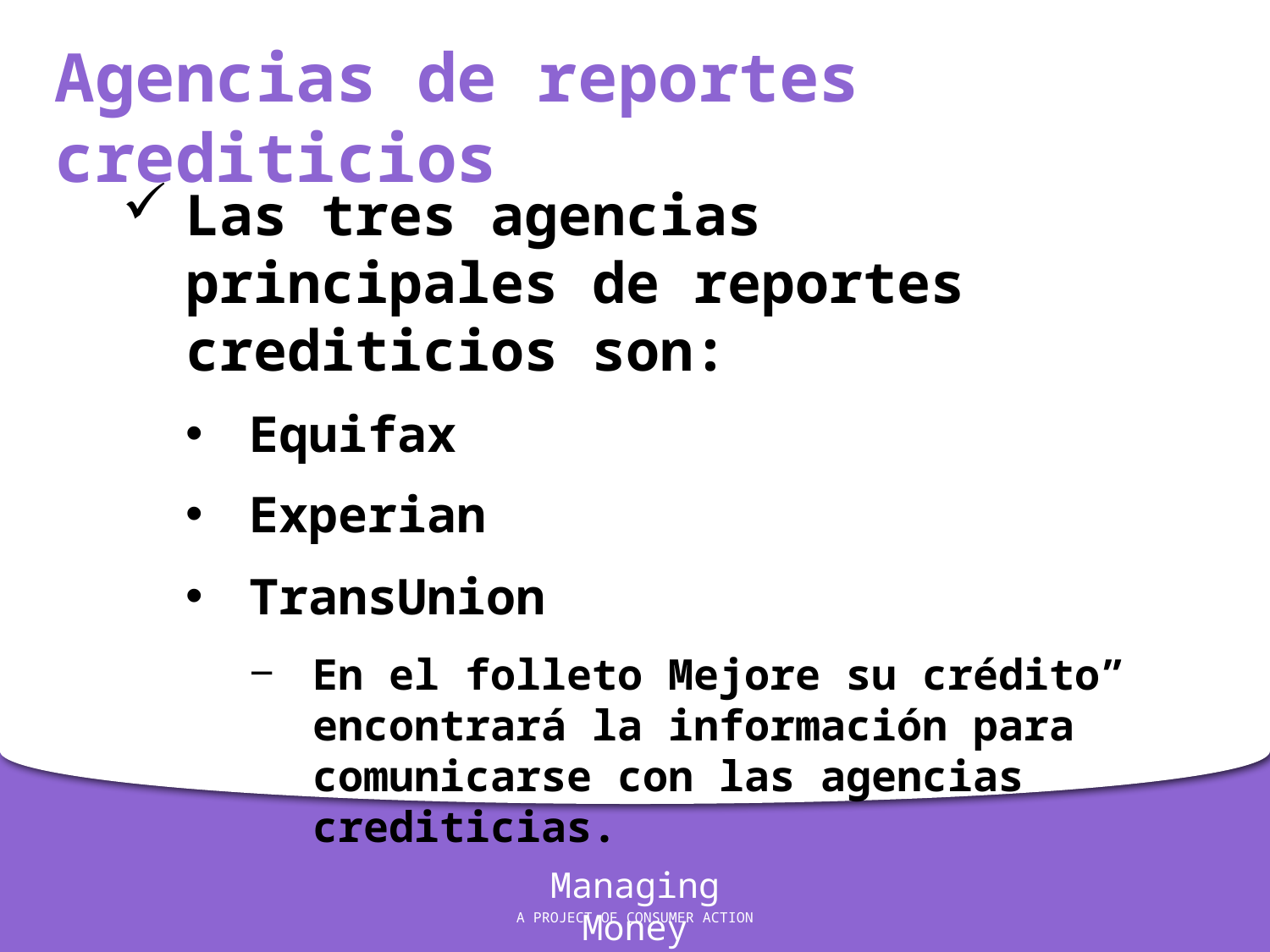

Agencias de reportes crediticios
Las tres agencias principales de reportes crediticios son:
Equifax
Experian
TransUnion
En el folleto Mejore su crédito” encontrará la información para comunicarse con las agencias crediticias.

Managing Money
A PROJECT OF CONSUMER ACTION